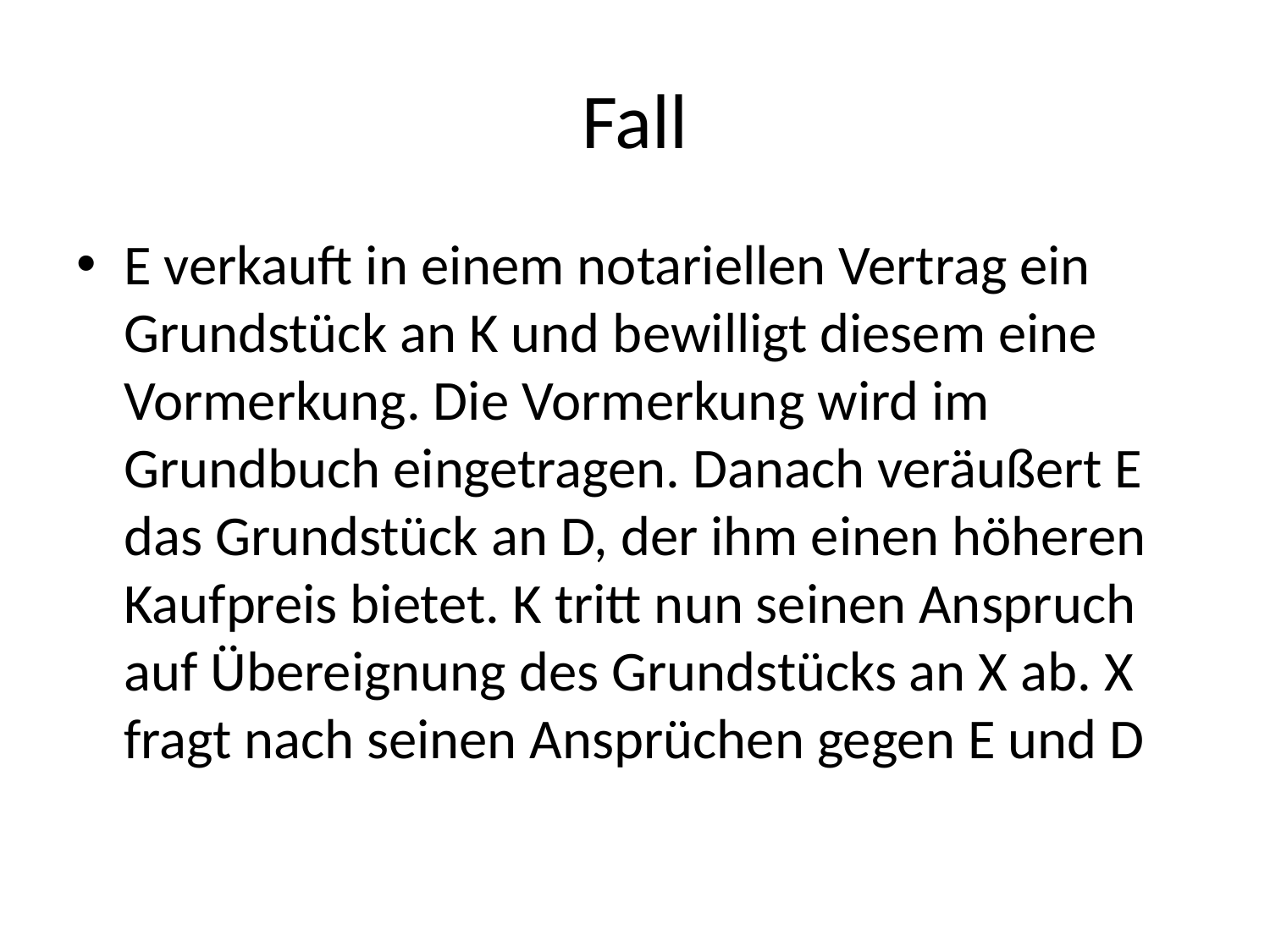

# Fall
E verkauft in einem notariellen Vertrag ein Grundstück an K und bewilligt diesem eine Vormerkung. Die Vormerkung wird im Grundbuch eingetragen. Danach veräußert E das Grundstück an D, der ihm einen höheren Kaufpreis bietet. K tritt nun seinen Anspruch auf Übereignung des Grundstücks an X ab. X fragt nach seinen Ansprüchen gegen E und D